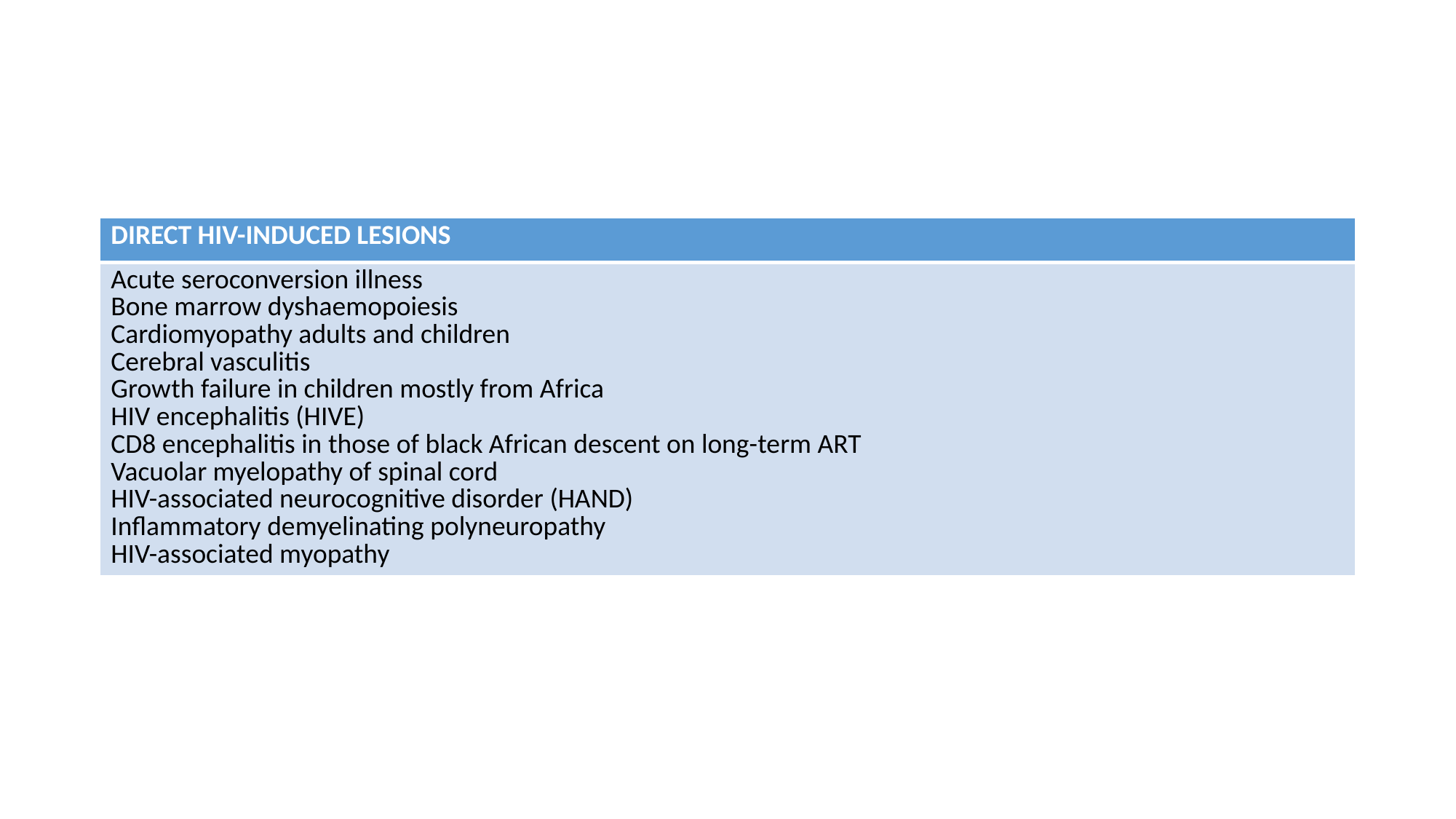

#
| DIRECT HIV-INDUCED LESIONS |
| --- |
| Acute seroconversion illness Bone marrow dyshaemopoiesis Cardiomyopathy adults and children Cerebral vasculitis Growth failure in children mostly from Africa HIV encephalitis (HIVE) CD8 encephalitis in those of black African descent on long-term ART Vacuolar myelopathy of spinal cord HIV-associated neurocognitive disorder (HAND) Inflammatory demyelinating polyneuropathy HIV-associated myopathy |